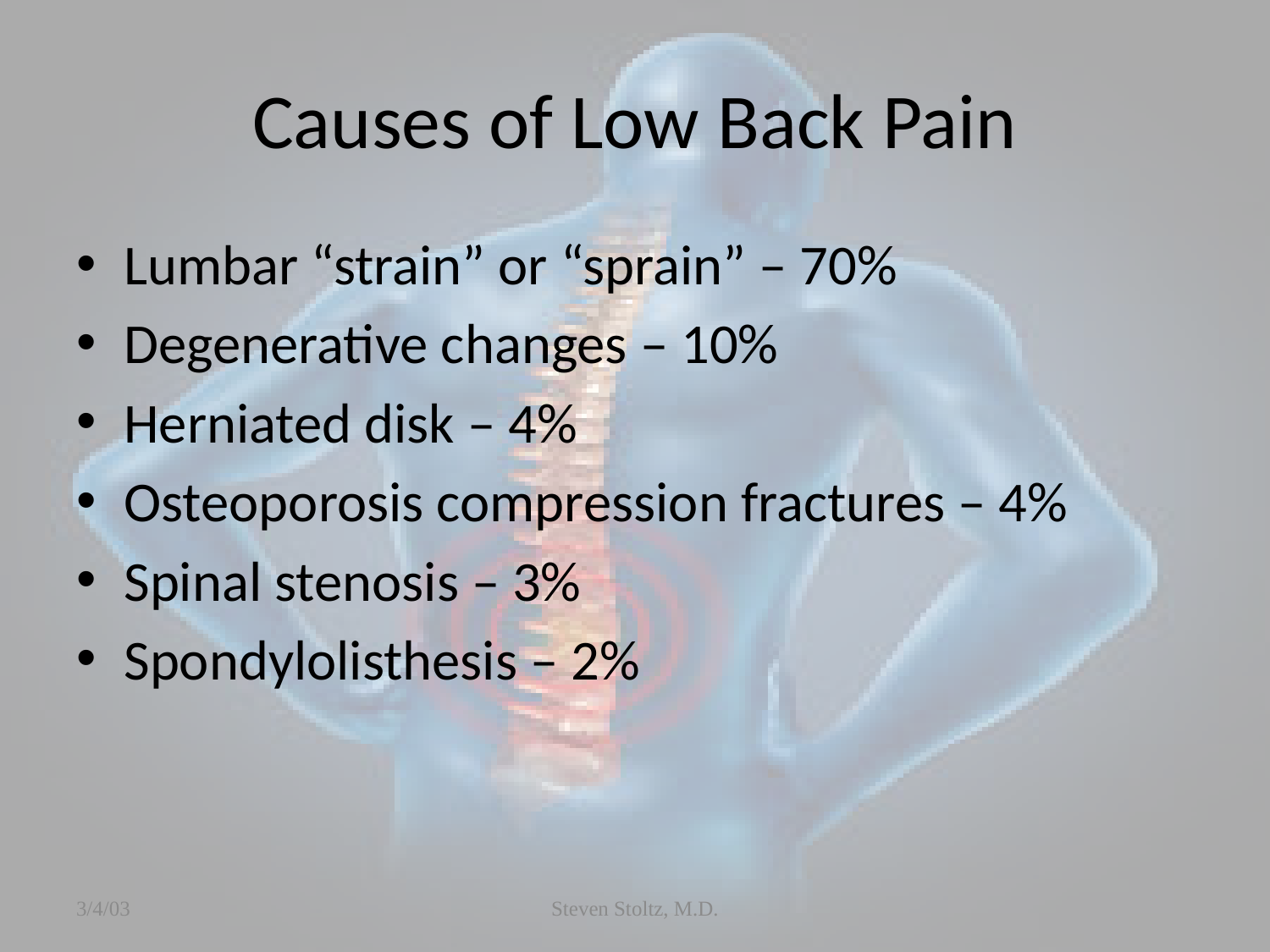

# Causes of Low Back Pain
Lumbar “strain” or “sprain” – 70%
Degenerative changes – 10%
Herniated disk – 4%
Osteoporosis compression fractures – 4%
Spinal stenosis – 3%
Spondylolisthesis – 2%
3/4/03
Steven Stoltz, M.D.